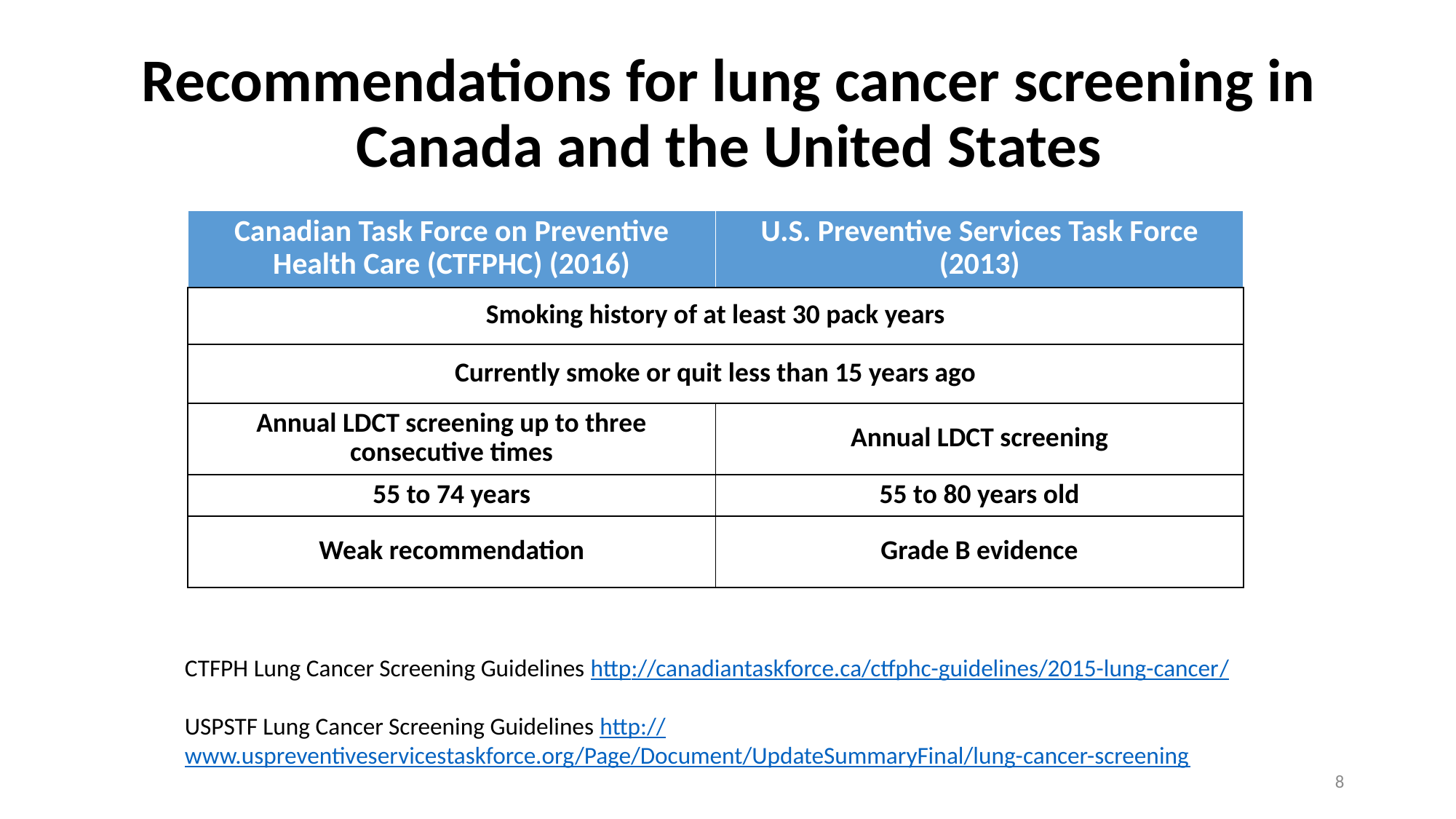

# Recommendations for lung cancer screening in Canada and the United States
| Canadian Task Force on Preventive Health Care (CTFPHC) (2016) | U.S. Preventive Services Task Force (2013) |
| --- | --- |
| Smoking history of at least 30 pack years |  |
| Currently smoke or quit less than 15 years ago |  |
| Annual LDCT screening up to three consecutive times | Annual LDCT screening |
| 55 to 74 years | 55 to 80 years old |
| Weak recommendation | Grade B evidence |
CTFPH Lung Cancer Screening Guidelines http://canadiantaskforce.ca/ctfphc-guidelines/2015-lung-cancer/

USPSTF Lung Cancer Screening Guidelines http://www.uspreventiveservicestaskforce.org/Page/Document/UpdateSummaryFinal/lung-cancer-screening
8